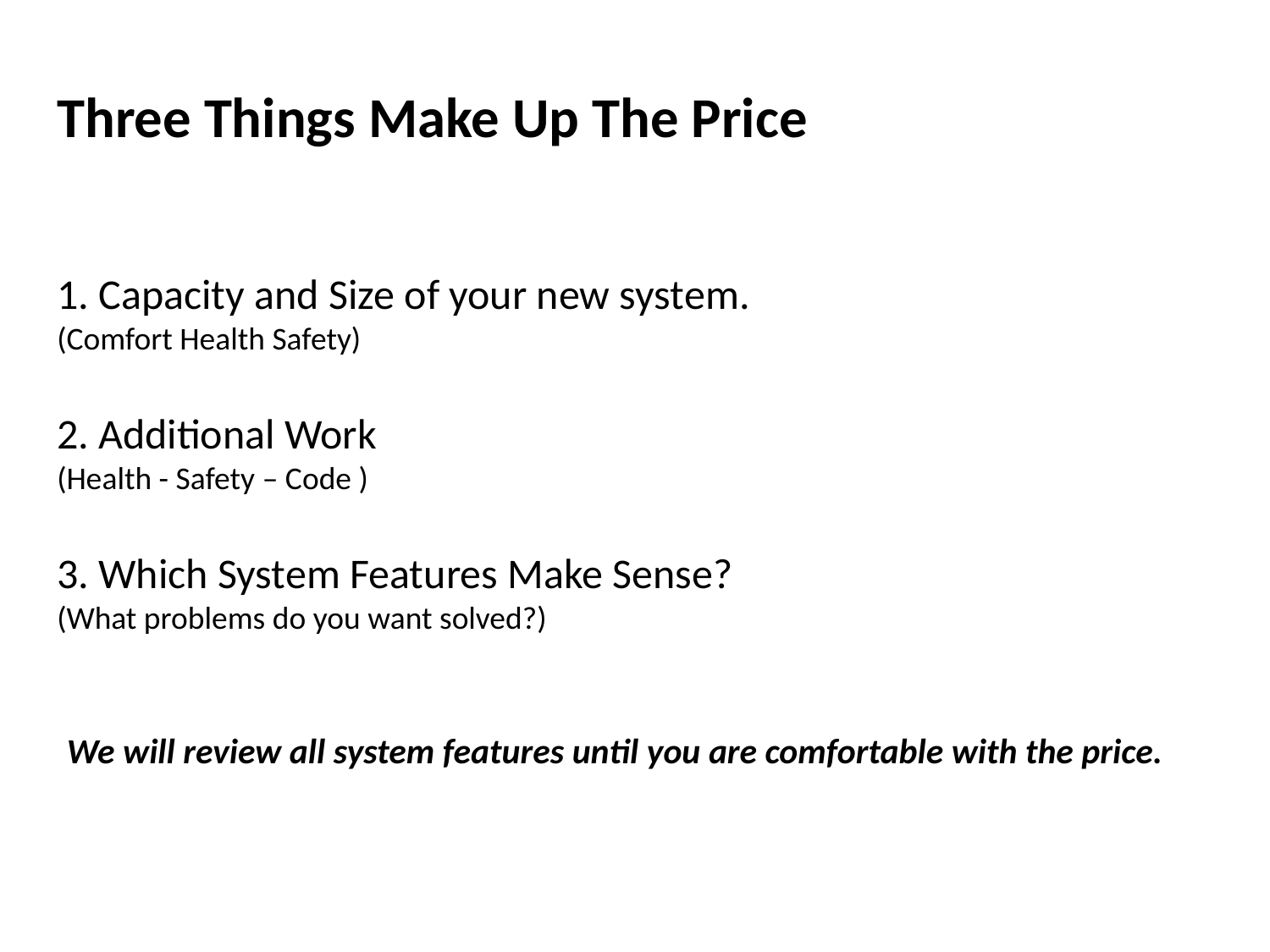

Three Things Make Up The Price

1. Capacity and Size of your new system.
(Comfort Health Safety)

2. Additional Work
(Health - Safety – Code )

3. Which System Features Make Sense?
(What problems do you want solved?)
We will review all system features until you are comfortable with the price.